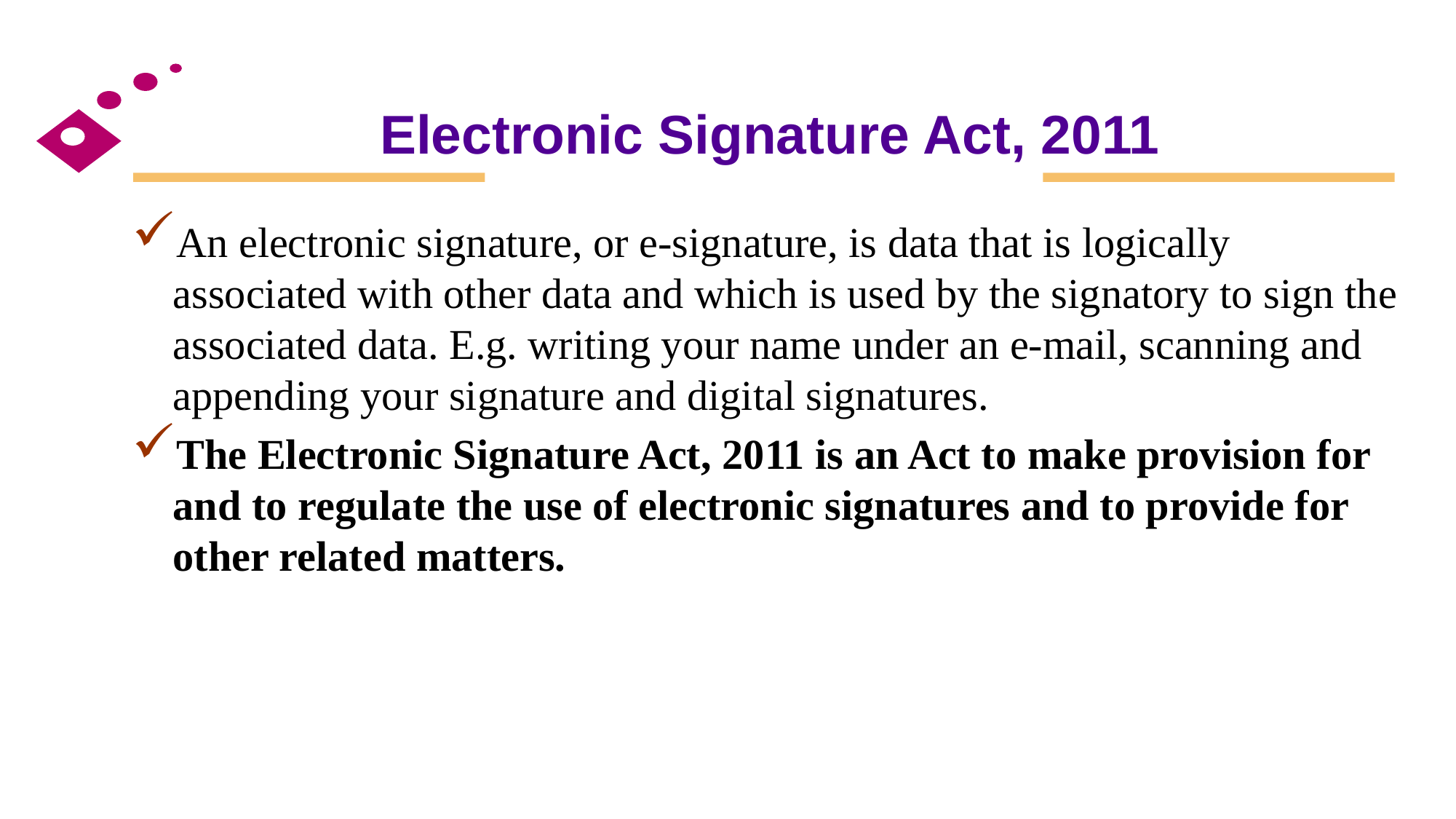

# Electronic Signature Act, 2011
An electronic signature, or e-signature, is data that is logically associated with other data and which is used by the signatory to sign the associated data. E.g. writing your name under an e-mail, scanning and appending your signature and digital signatures.
The Electronic Signature Act, 2011 is an Act to make provision for and to regulate the use of electronic signatures and to provide for other related matters.